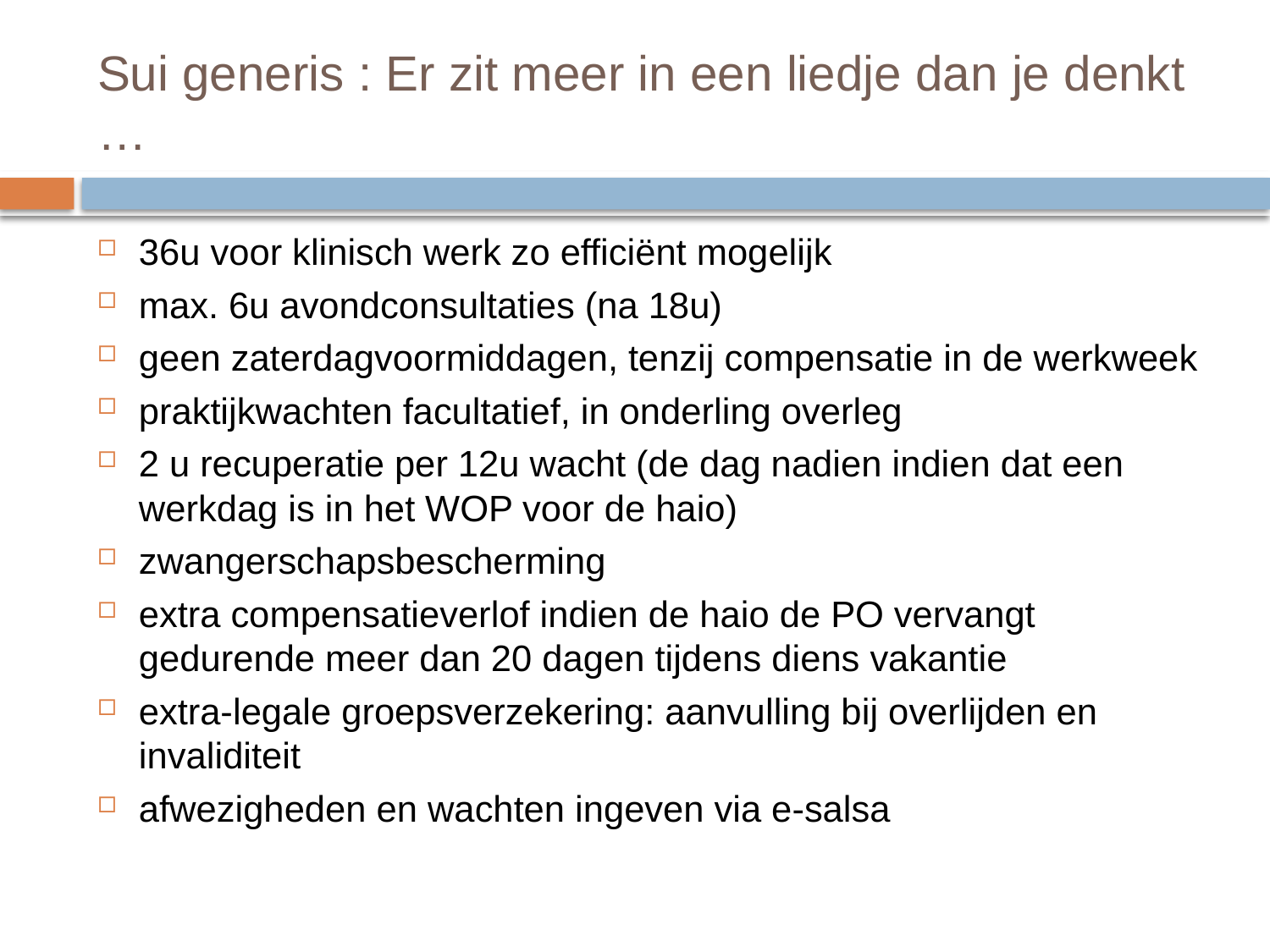

# Sui generis : Er zit meer in een liedje dan je denkt …
36u voor klinisch werk zo efficiënt mogelijk
max. 6u avondconsultaties (na 18u)
geen zaterdagvoormiddagen, tenzij compensatie in de werkweek
praktijkwachten facultatief, in onderling overleg
2 u recuperatie per 12u wacht (de dag nadien indien dat een werkdag is in het WOP voor de haio)
zwangerschapsbescherming
extra compensatieverlof indien de haio de PO vervangt gedurende meer dan 20 dagen tijdens diens vakantie
extra-legale groepsverzekering: aanvulling bij overlijden en invaliditeit
afwezigheden en wachten ingeven via e-salsa